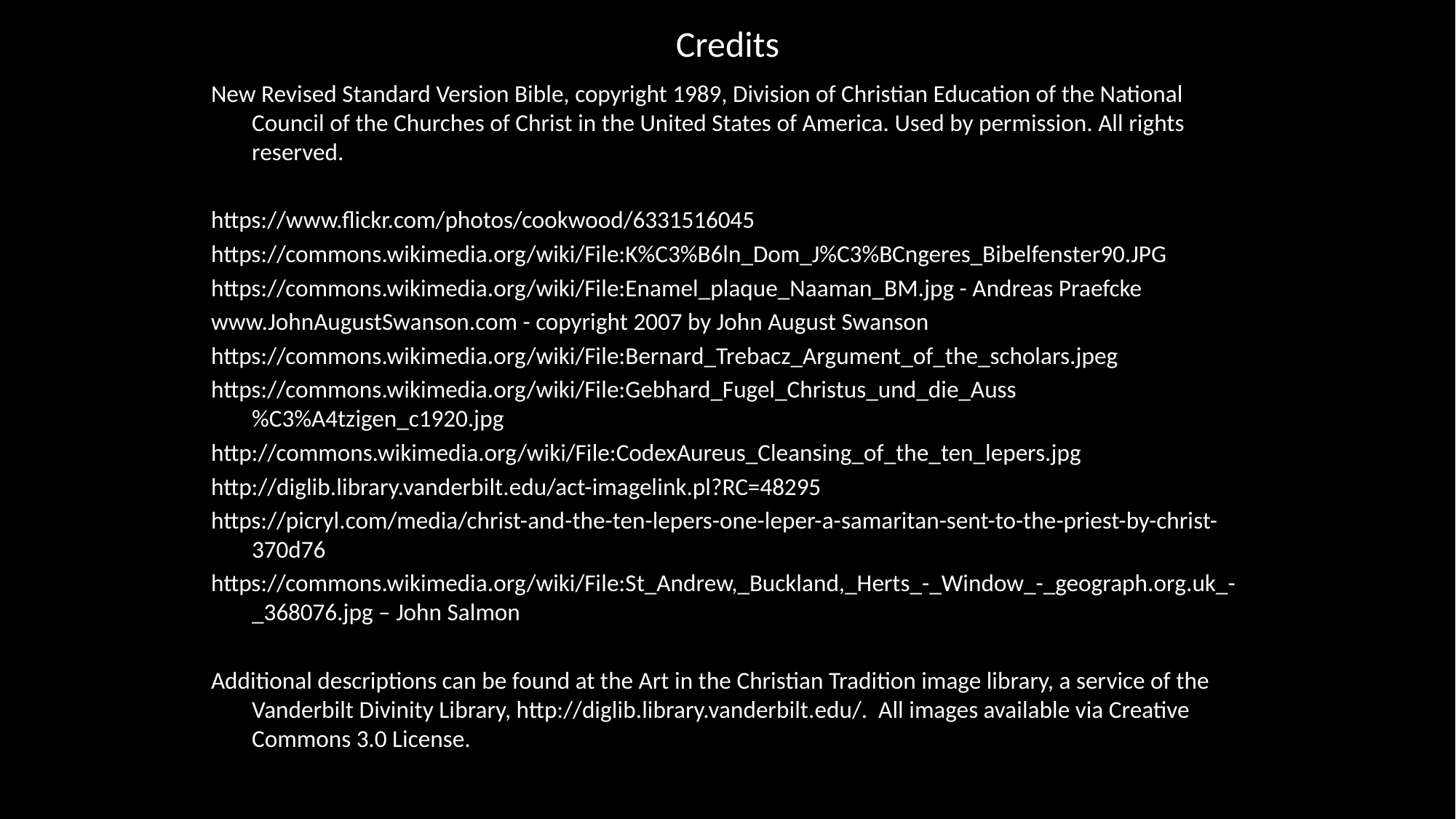

# Credits
New Revised Standard Version Bible, copyright 1989, Division of Christian Education of the National Council of the Churches of Christ in the United States of America. Used by permission. All rights reserved.

https://www.flickr.com/photos/cookwood/6331516045
https://commons.wikimedia.org/wiki/File:K%C3%B6ln_Dom_J%C3%BCngeres_Bibelfenster90.JPG
https://commons.wikimedia.org/wiki/File:Enamel_plaque_Naaman_BM.jpg - Andreas Praefcke
www.JohnAugustSwanson.com - copyright 2007 by John August Swanson
https://commons.wikimedia.org/wiki/File:Bernard_Trebacz_Argument_of_the_scholars.jpeg
https://commons.wikimedia.org/wiki/File:Gebhard_Fugel_Christus_und_die_Auss%C3%A4tzigen_c1920.jpg
http://commons.wikimedia.org/wiki/File:CodexAureus_Cleansing_of_the_ten_lepers.jpg
http://diglib.library.vanderbilt.edu/act-imagelink.pl?RC=48295
https://picryl.com/media/christ-and-the-ten-lepers-one-leper-a-samaritan-sent-to-the-priest-by-christ-370d76
https://commons.wikimedia.org/wiki/File:St_Andrew,_Buckland,_Herts_-_Window_-_geograph.org.uk_-_368076.jpg – John Salmon

Additional descriptions can be found at the Art in the Christian Tradition image library, a service of the Vanderbilt Divinity Library, http://diglib.library.vanderbilt.edu/.  All images available via Creative Commons 3.0 License.